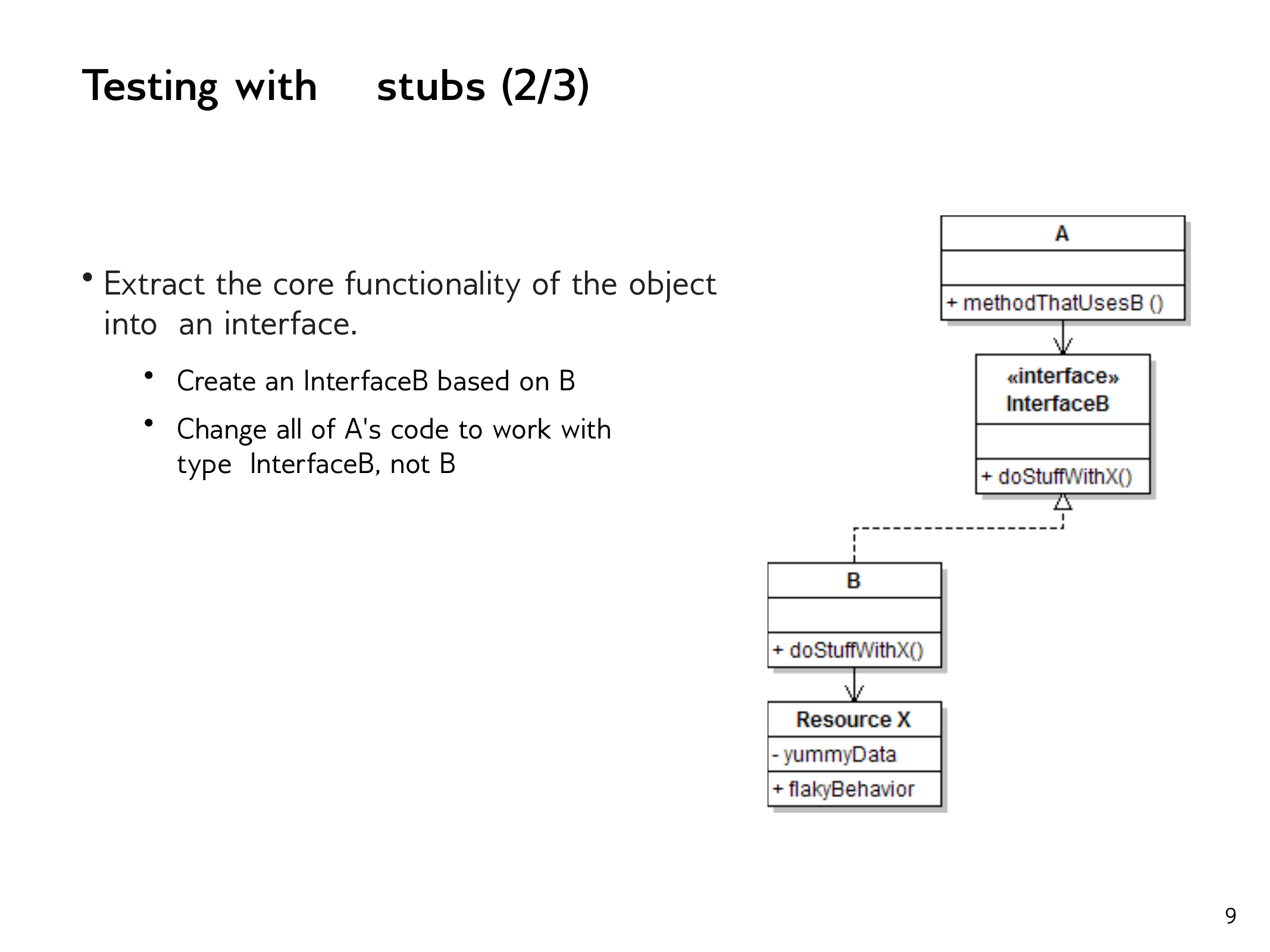

# Testing with	stubs (2/3)

Extract the core functionality of the object into  an interface.
Create an InterfaceB based on B
Change all of A's code to work with type  InterfaceB, not B
9